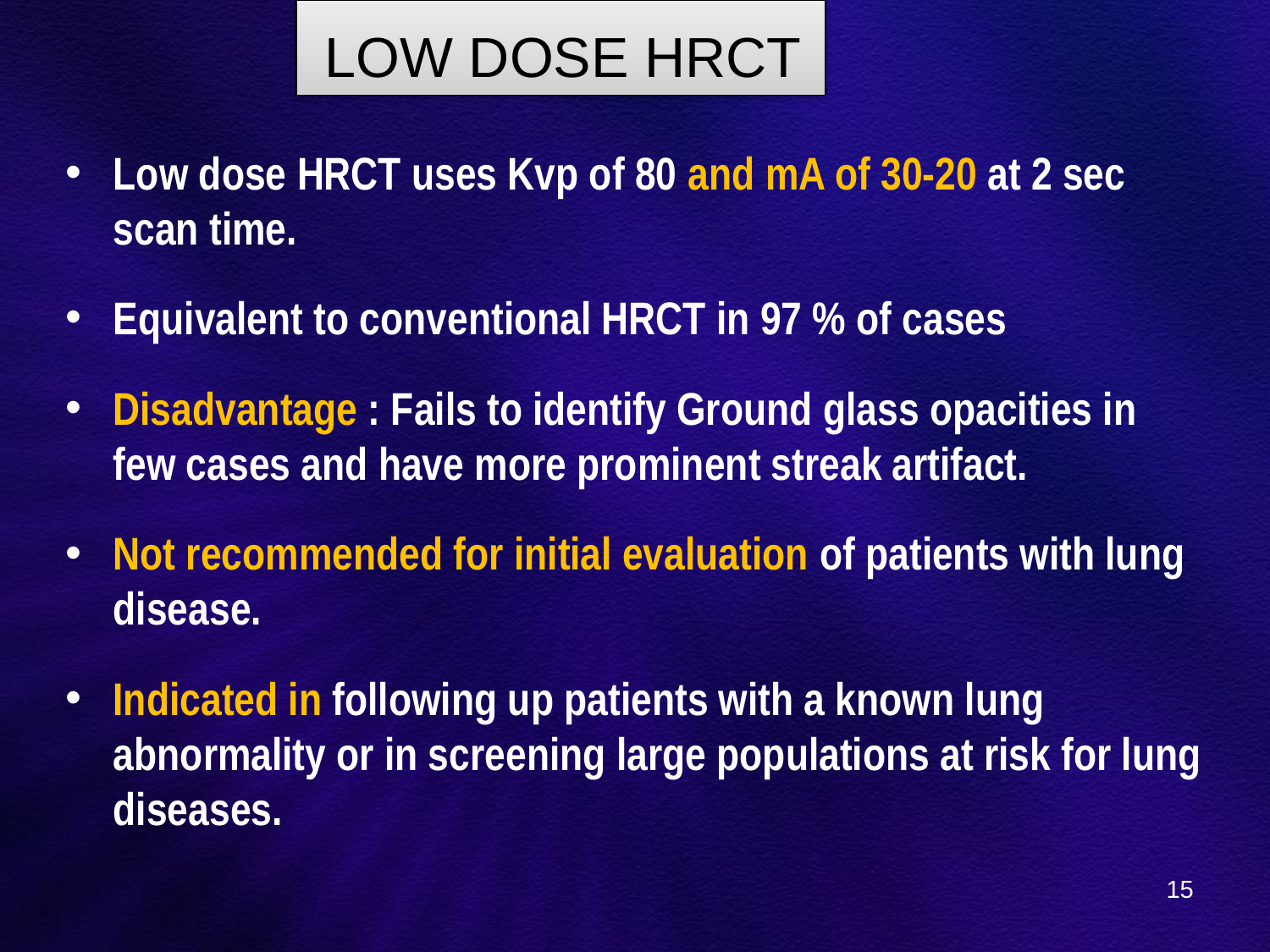

# LOW DOSE HRCT
Low dose HRCT uses Kvp of 80 and mA of 30-20 at 2 sec scan time.
Equivalent to conventional HRCT in 97 % of cases
Disadvantage : Fails to identify Ground glass opacities in few cases and have more prominent streak artifact.
Not recommended for initial evaluation of patients with lung disease.
Indicated in following up patients with a known lung abnormality or in screening large populations at risk for lung diseases.
15